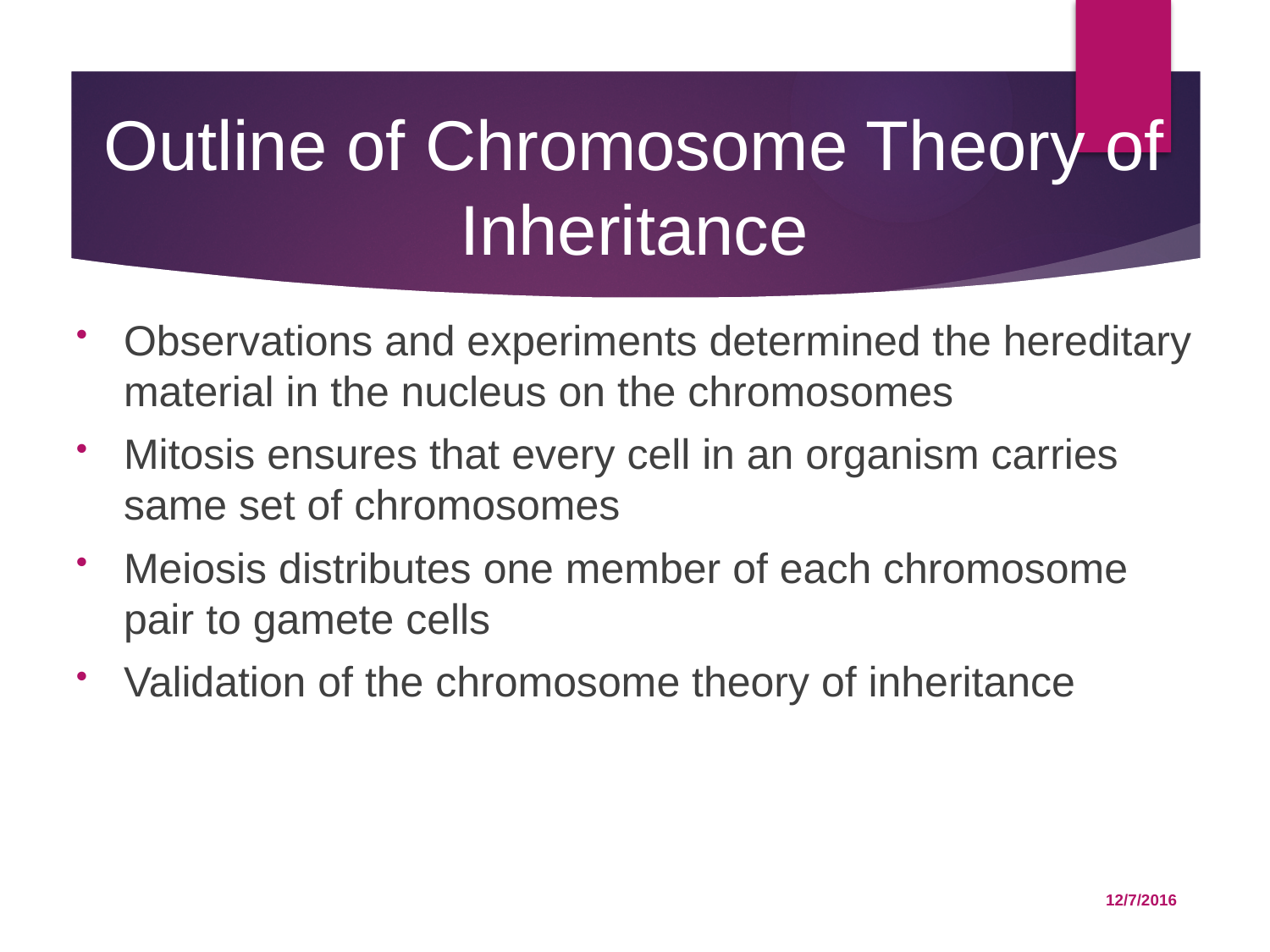

# Outline of Chromosome Theory of Inheritance
Observations and experiments determined the hereditary material in the nucleus on the chromosomes
Mitosis ensures that every cell in an organism carries same set of chromosomes
Meiosis distributes one member of each chromosome pair to gamete cells
Validation of the chromosome theory of inheritance
12/7/2016